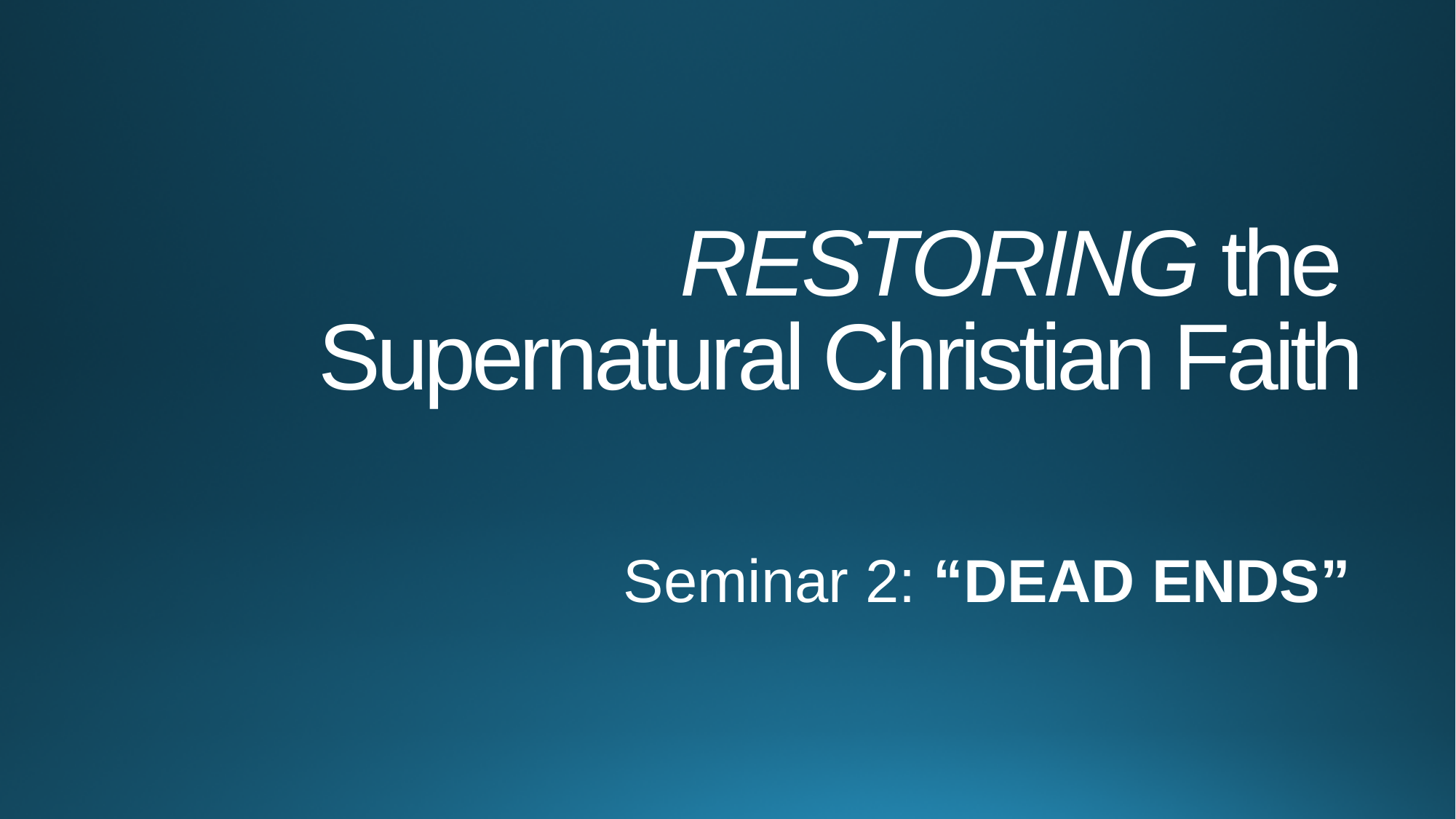

# RESTORING the Supernatural Christian Faith
Seminar 2: “DEAD ENDS”